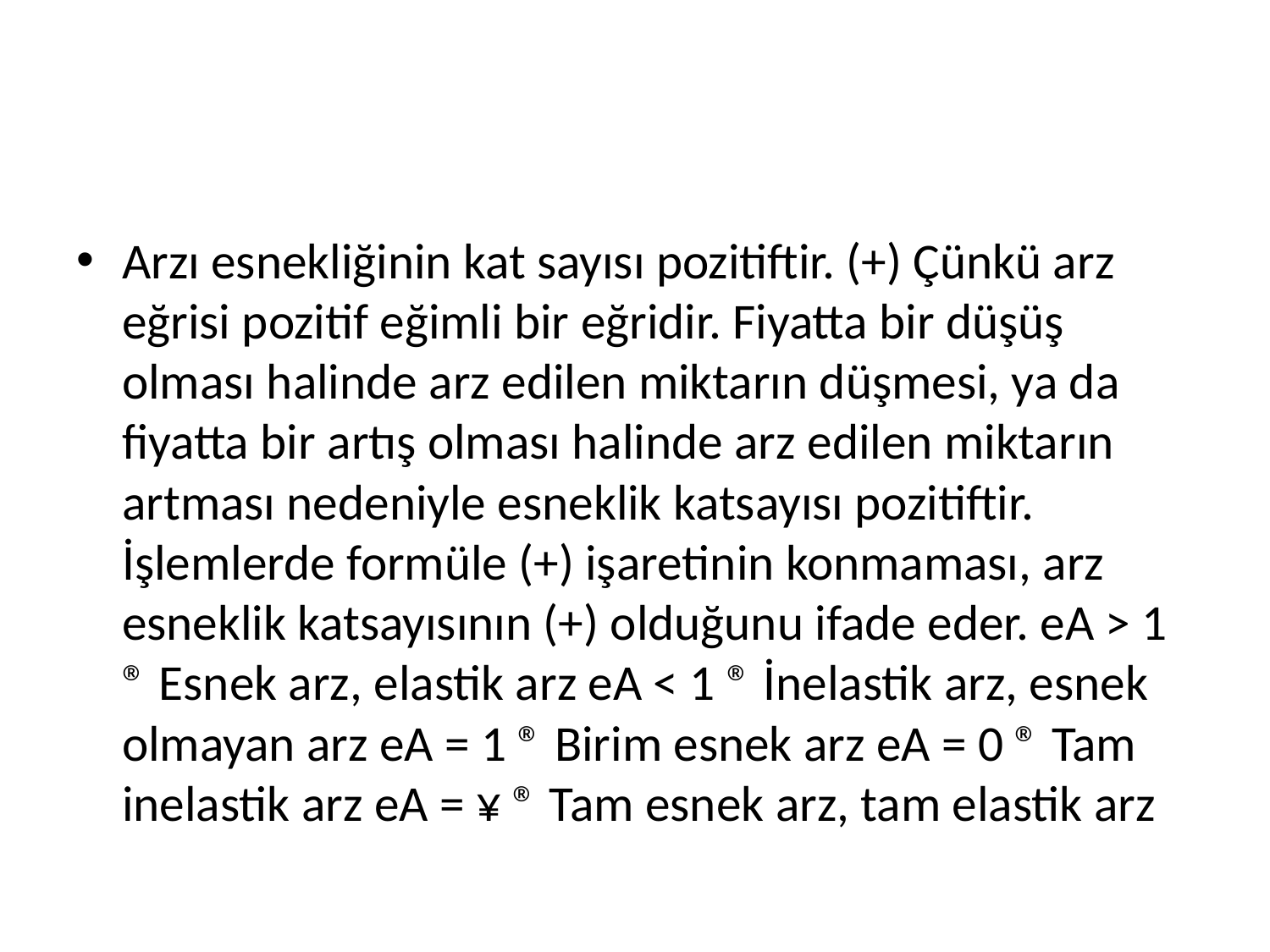

#
Arzı esnekliğinin kat sayısı pozitiftir. (+) Çünkü arz eğrisi pozitif eğimli bir eğridir. Fiyatta bir düşüş olması halinde arz edilen miktarın düşmesi, ya da fiyatta bir artış olması halinde arz edilen miktarın artması nedeniyle esneklik katsayısı pozitiftir. İşlemlerde formüle (+) işaretinin konmaması, arz esneklik katsayısının (+) olduğunu ifade eder. eA > 1 ® Esnek arz, elastik arz eA < 1 ® İnelastik arz, esnek olmayan arz eA = 1 ® Birim esnek arz eA = 0 ® Tam inelastik arz eA = ¥ ® Tam esnek arz, tam elastik arz